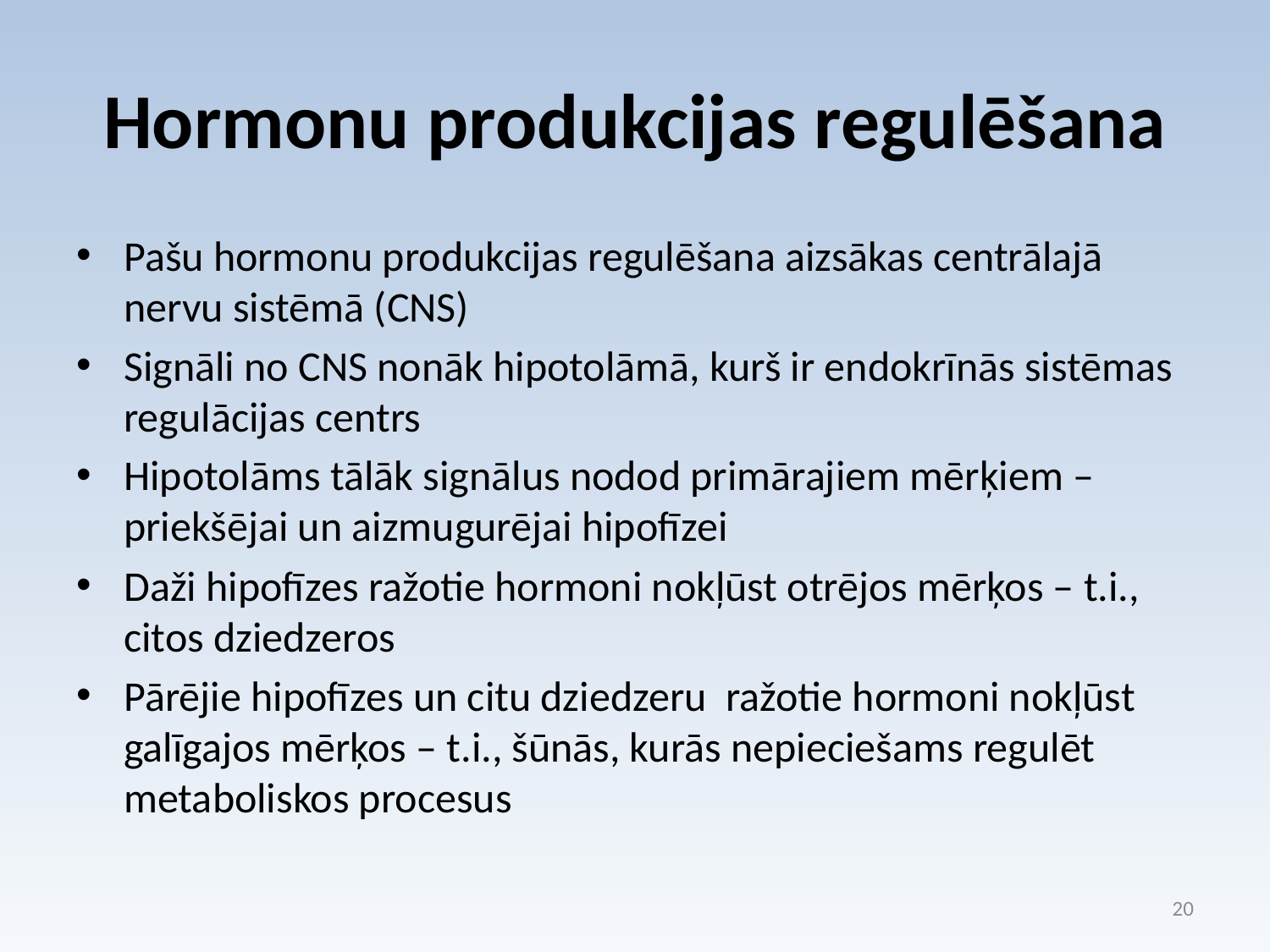

# Hormonu produkcijas regulēšana
Pašu hormonu produkcijas regulēšana aizsākas centrālajā nervu sistēmā (CNS)
Signāli no CNS nonāk hipotolāmā, kurš ir endokrīnās sistēmas regulācijas centrs
Hipotolāms tālāk signālus nodod primārajiem mērķiem – priekšējai un aizmugurējai hipofīzei
Daži hipofīzes ražotie hormoni nokļūst otrējos mērķos – t.i., citos dziedzeros
Pārējie hipofīzes un citu dziedzeru  ražotie hormoni nokļūst galīgajos mērķos – t.i., šūnās, kurās nepieciešams regulēt metaboliskos procesus
20